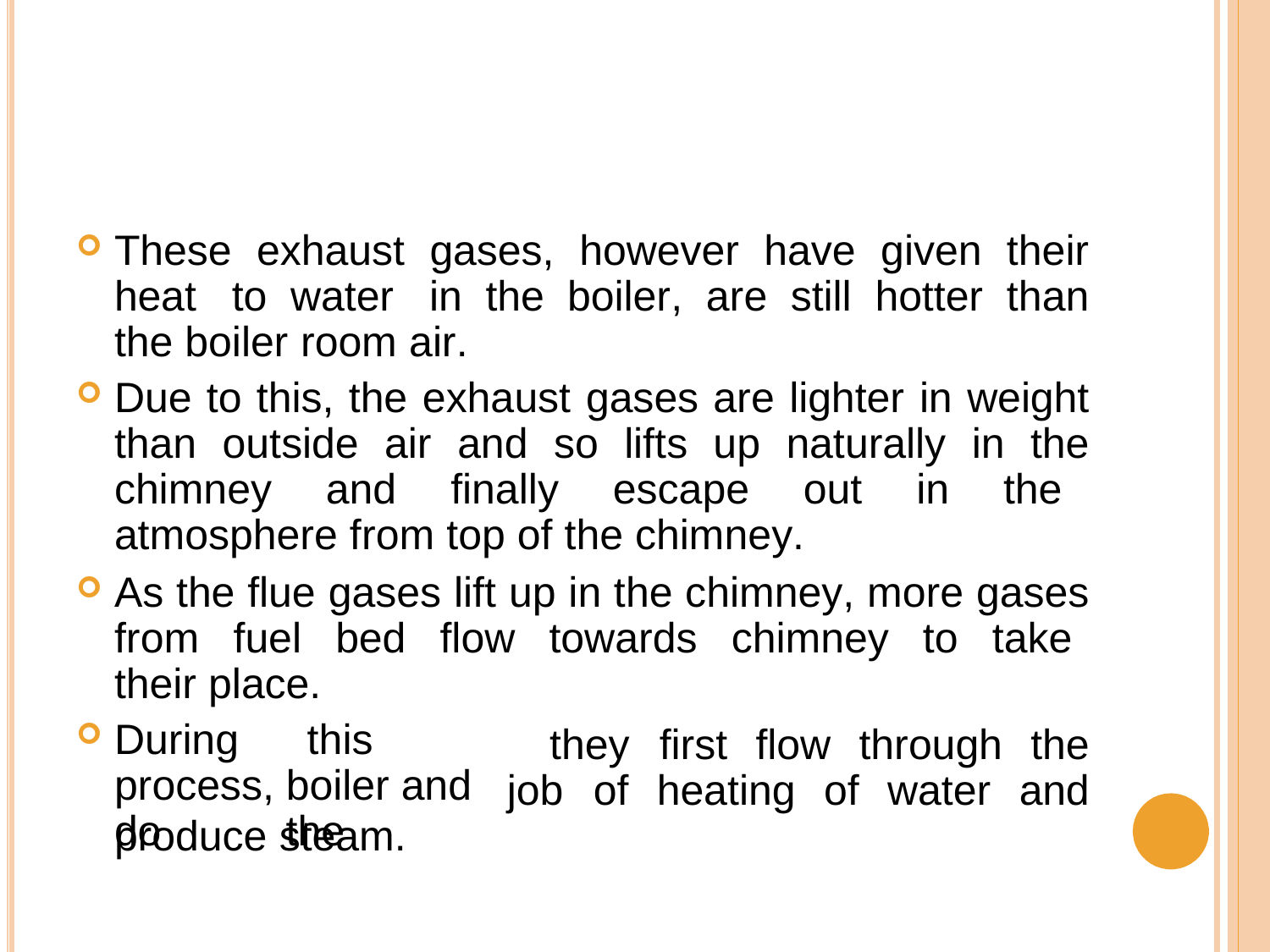

These  exhaust  gases,  however  have  given  their heat  to water  in the boiler, are still hotter than the boiler room air.
Due to this, the exhaust gases are lighter in weight than  outside  air  and  so  lifts  up  naturally  in  the chimney  and  finally  escape  out  in  the  atmosphere from top of the chimney.
As the flue gases lift up in the chimney, more gases from  fuel  bed  flow  towards  chimney  to  take  their place.
During		this		process, boiler	and	do	the
they	first	flow	through	the
job	of	heating	of	water	and
produce steam.